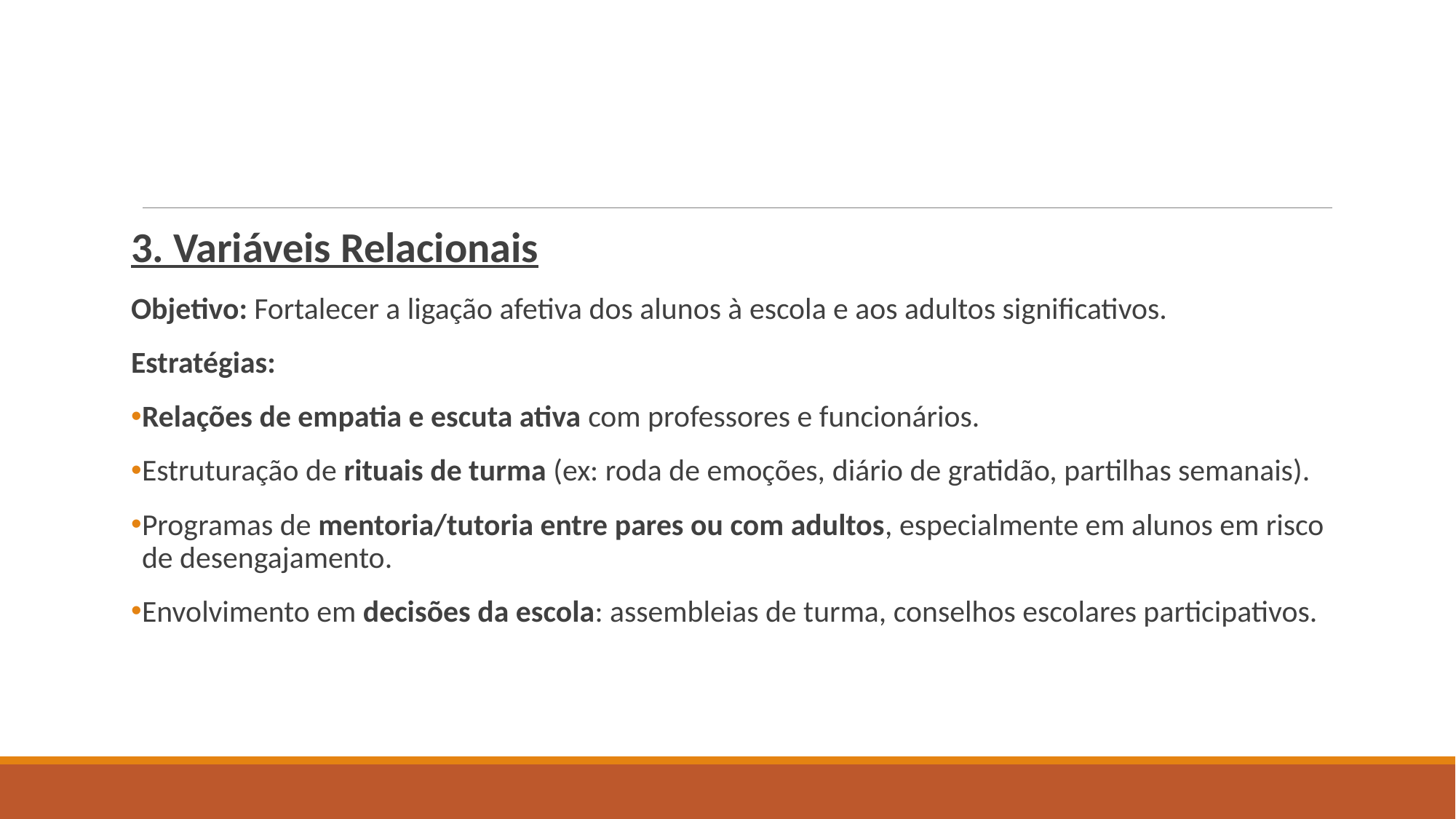

#
3. Variáveis Relacionais
Objetivo: Fortalecer a ligação afetiva dos alunos à escola e aos adultos significativos.
Estratégias:
Relações de empatia e escuta ativa com professores e funcionários.
Estruturação de rituais de turma (ex: roda de emoções, diário de gratidão, partilhas semanais).
Programas de mentoria/tutoria entre pares ou com adultos, especialmente em alunos em risco de desengajamento.
Envolvimento em decisões da escola: assembleias de turma, conselhos escolares participativos.